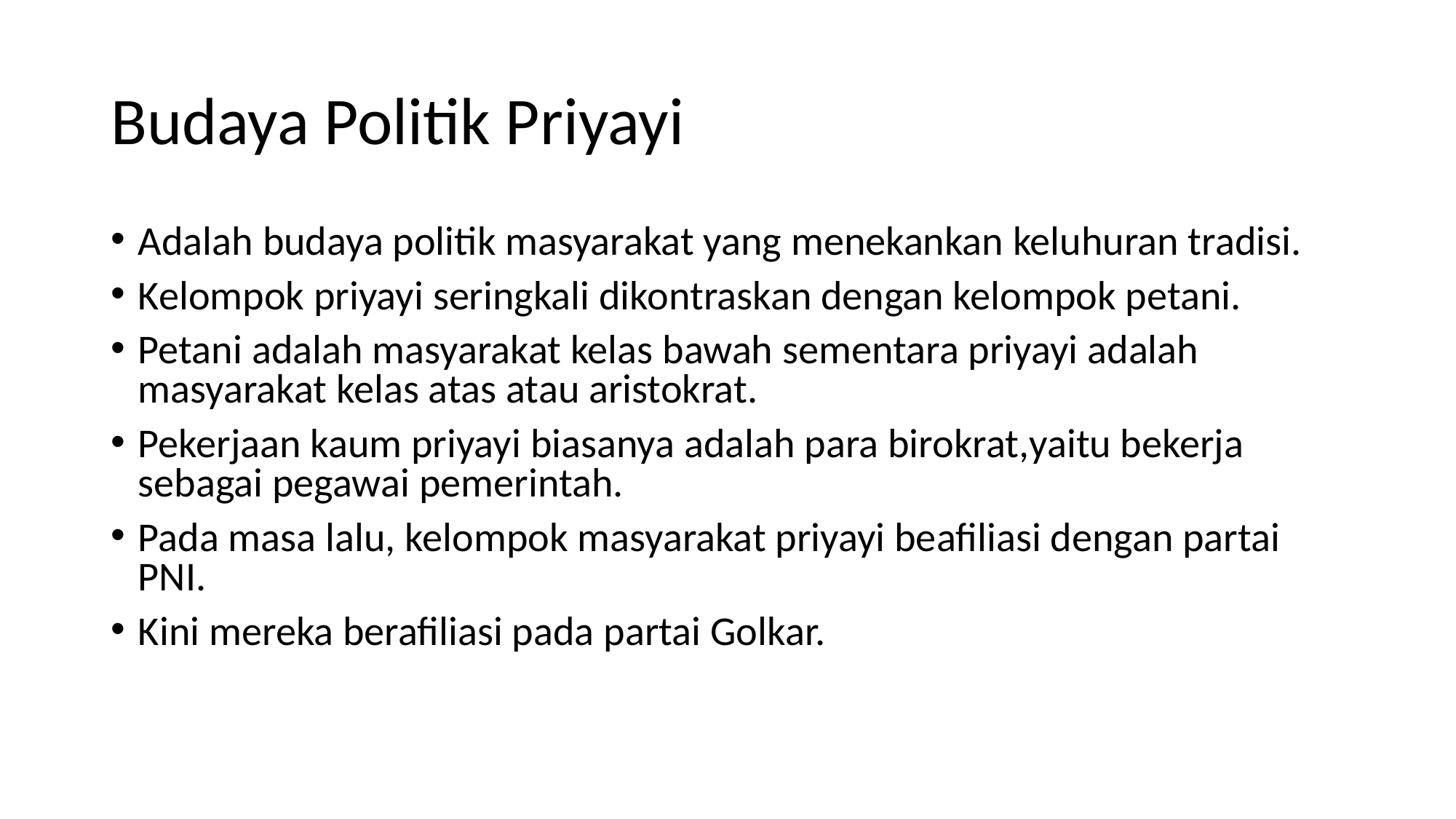

# Budaya Politik Priyayi
Adalah budaya politik masyarakat yang menekankan keluhuran tradisi.
Kelompok priyayi seringkali dikontraskan dengan kelompok petani.
Petani adalah masyarakat kelas bawah sementara priyayi adalah masyarakat kelas atas atau aristokrat.
Pekerjaan kaum priyayi biasanya adalah para birokrat,yaitu bekerja sebagai pegawai pemerintah.
Pada masa lalu, kelompok masyarakat priyayi beafiliasi dengan partai PNI.
Kini mereka berafiliasi pada partai Golkar.